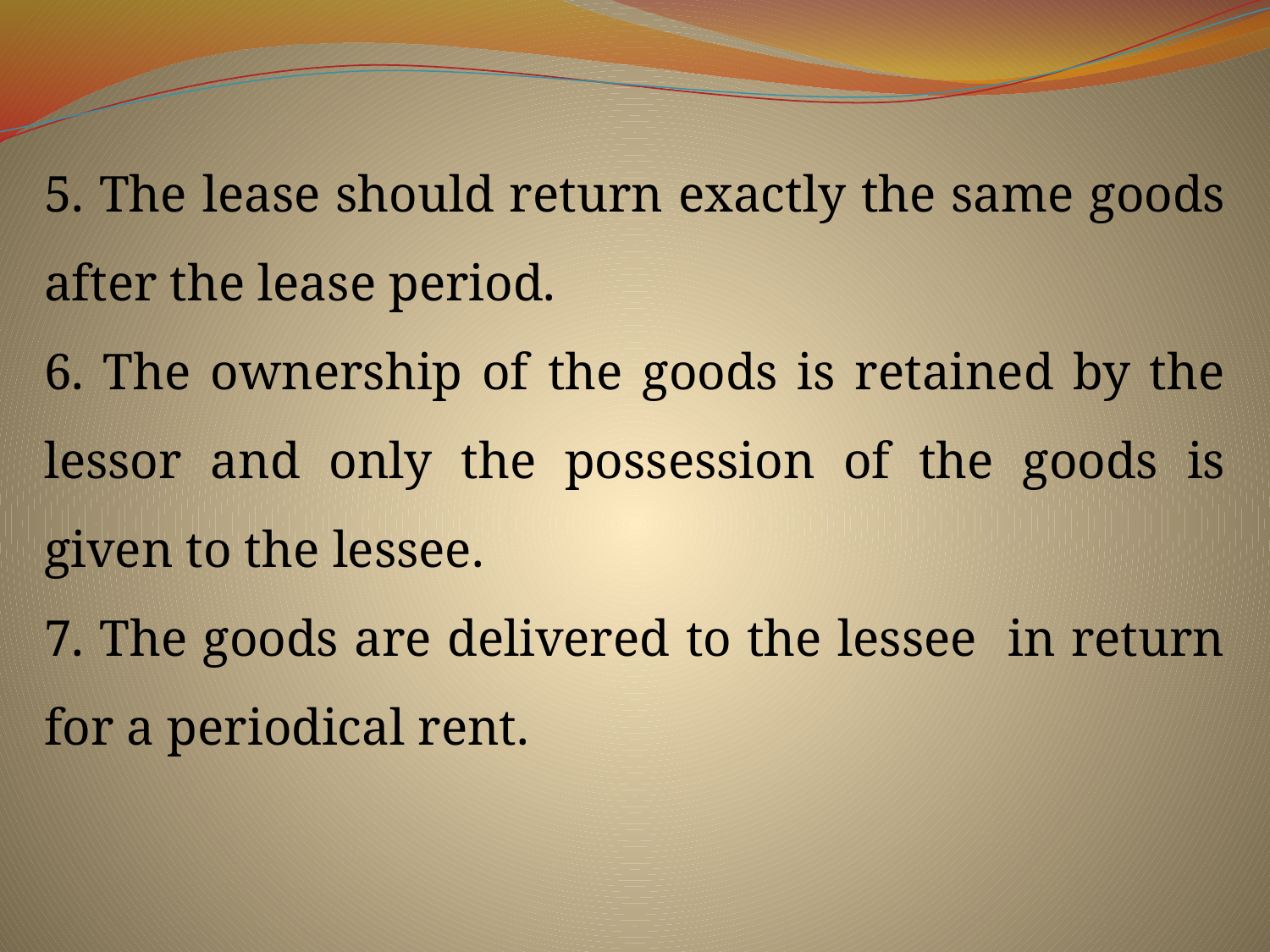

5. The lease should return exactly the same goods after the lease period.
6. The ownership of the goods is retained by the lessor and only the possession of the goods is given to the lessee.
7. The goods are delivered to the lessee  in return for a periodical rent.